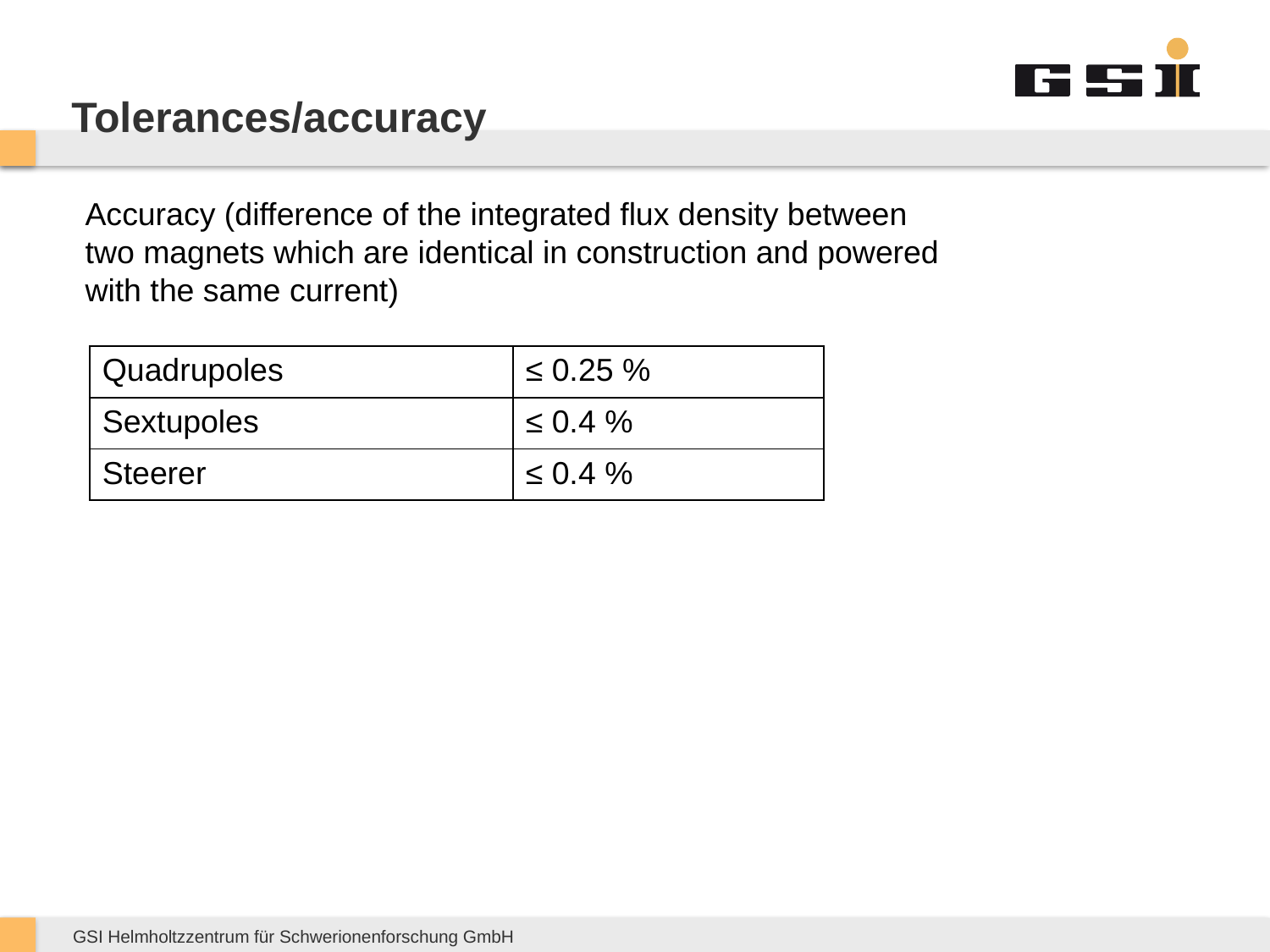

# Tolerances/accuracy
Accuracy (difference of the integrated flux density between two magnets which are identical in construction and powered with the same current)
| Quadrupoles | ≤ 0.25 % |
| --- | --- |
| Sextupoles | ≤ 0.4 % |
| Steerer | ≤ 0.4 % |